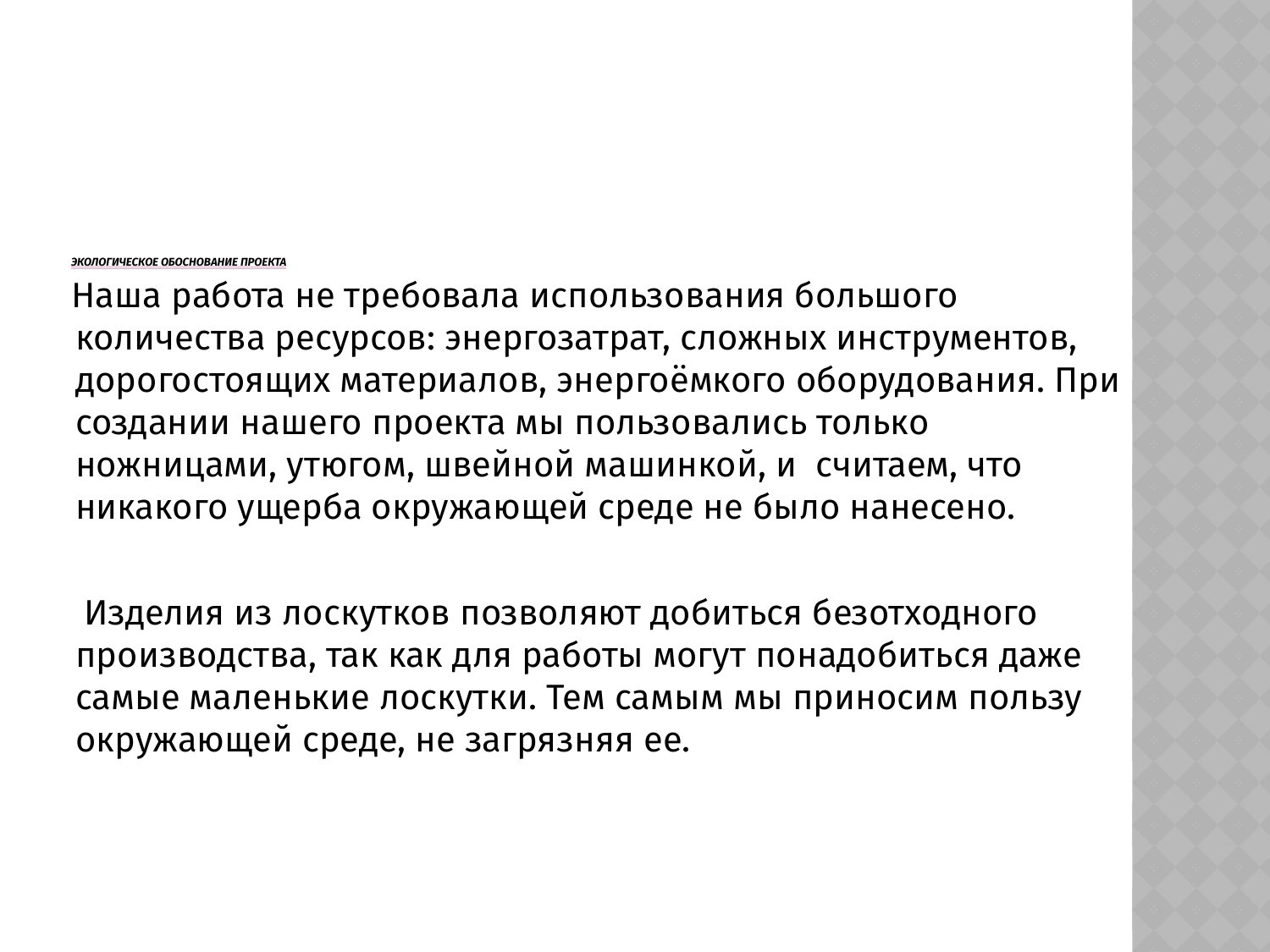

# Экологическое обоснование проекта
    Наша работа не требовала использования большого количества ресурсов: энергозатрат, сложных инструментов, дорогостоящих материалов, энергоёмкого оборудования. При создании нашего проекта мы пользовались только ножницами, утюгом, швейной машинкой, и  считаем, что никакого ущерба окружающей среде не было нанесено.

     Изделия из лоскутков позволяют добиться безотходного производства, так как для работы могут понадобиться даже самые маленькие лоскутки. Тем самым мы приносим пользу окружающей среде, не загрязняя ее.